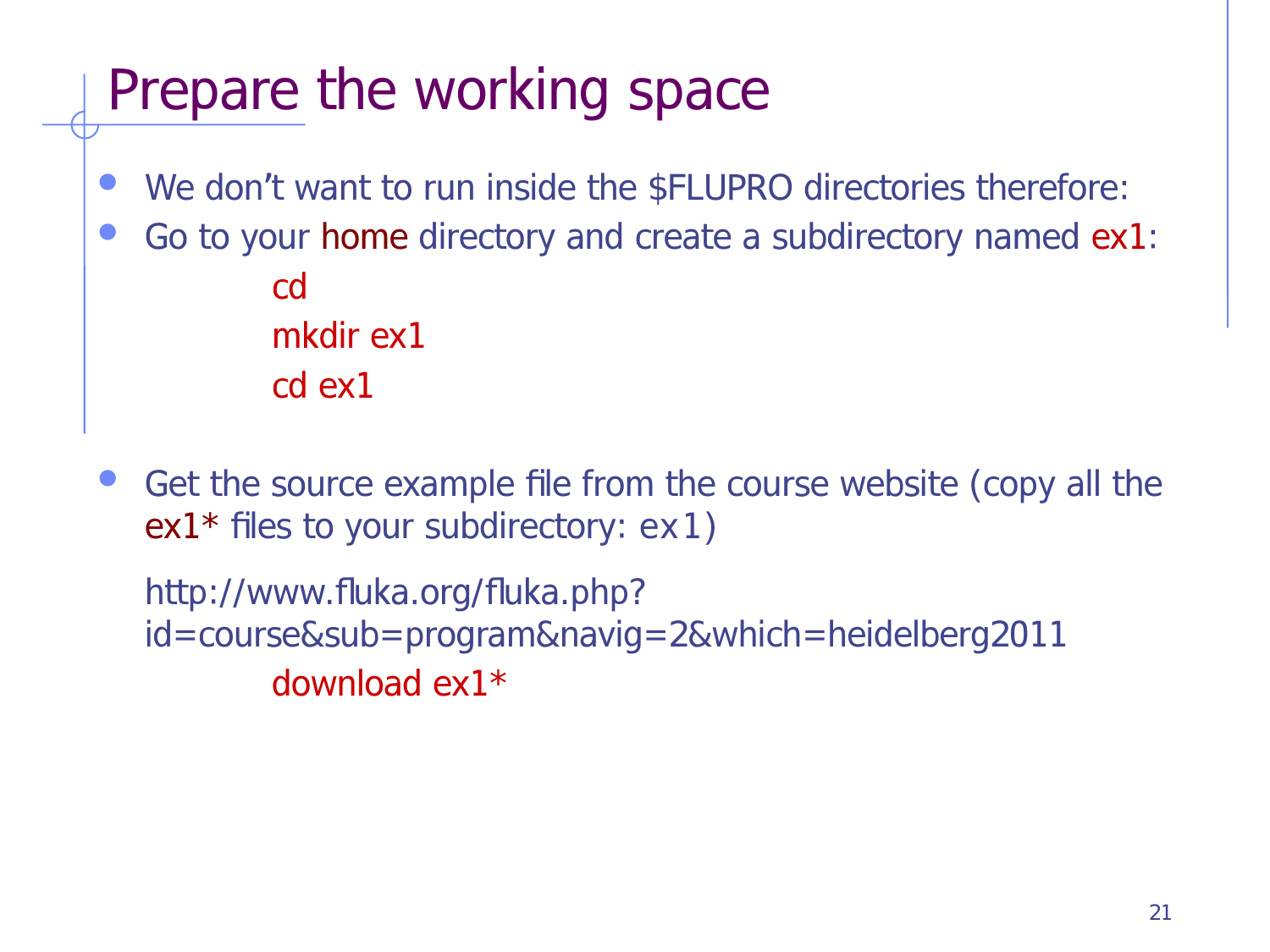

# Prepare the working space
We don’t want to run inside the $FLUPRO directories therefore:
Go to your home directory and create a subdirectory named ex1:
		cd
		mkdir ex1
		cd ex1

Get the source example file from the course website (copy all the ex1* files to your subdirectory: ex1)
http://www.fluka.org/fluka.php?id=course&sub=program&navig=2&which=heidelberg2011
		download ex1*
21